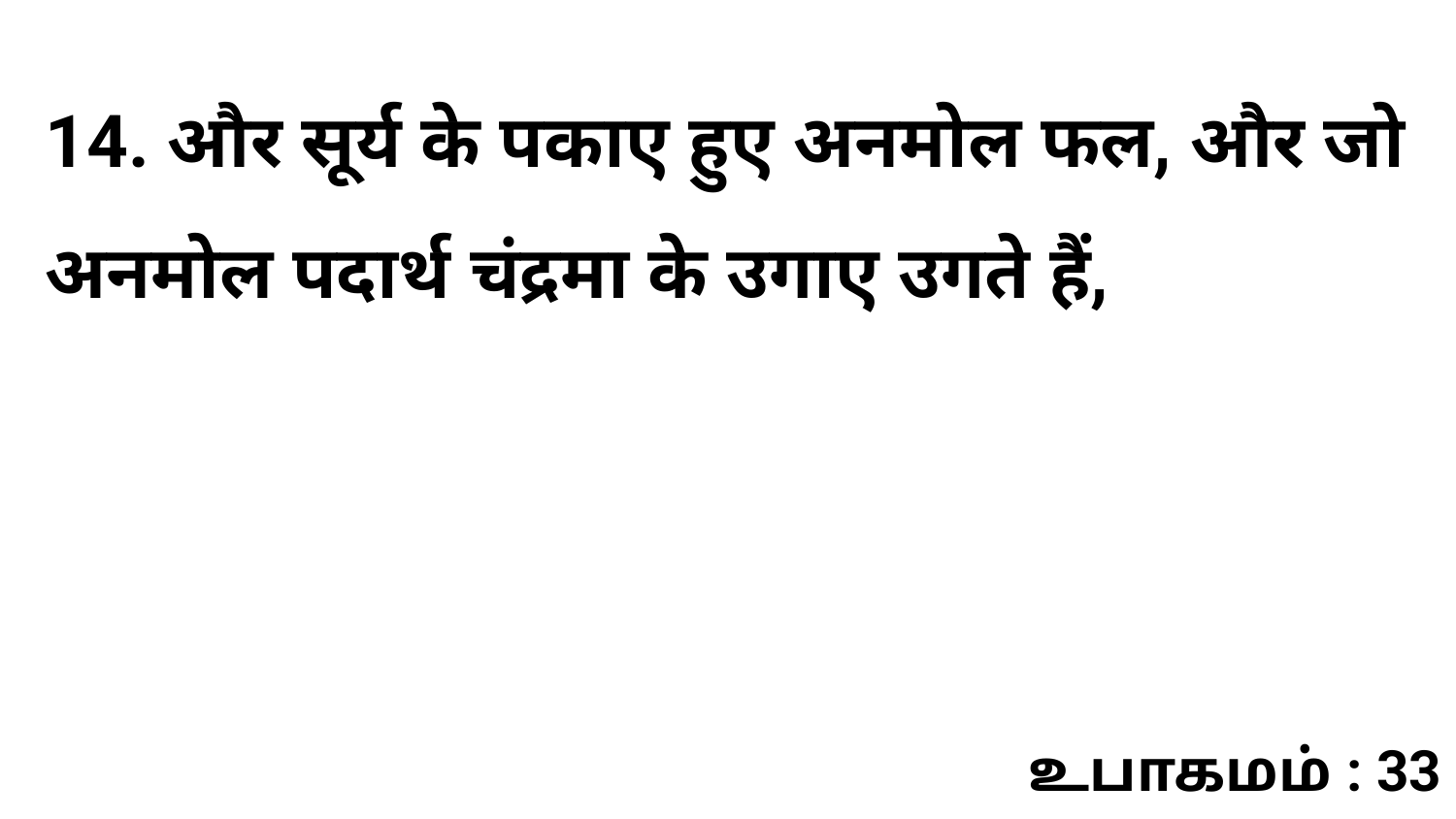

14. और सूर्य के पकाए हुए अनमोल फल, और जो अनमोल पदार्थ चंद्रमा के उगाए उगते हैं,
உபாகமம் : 33